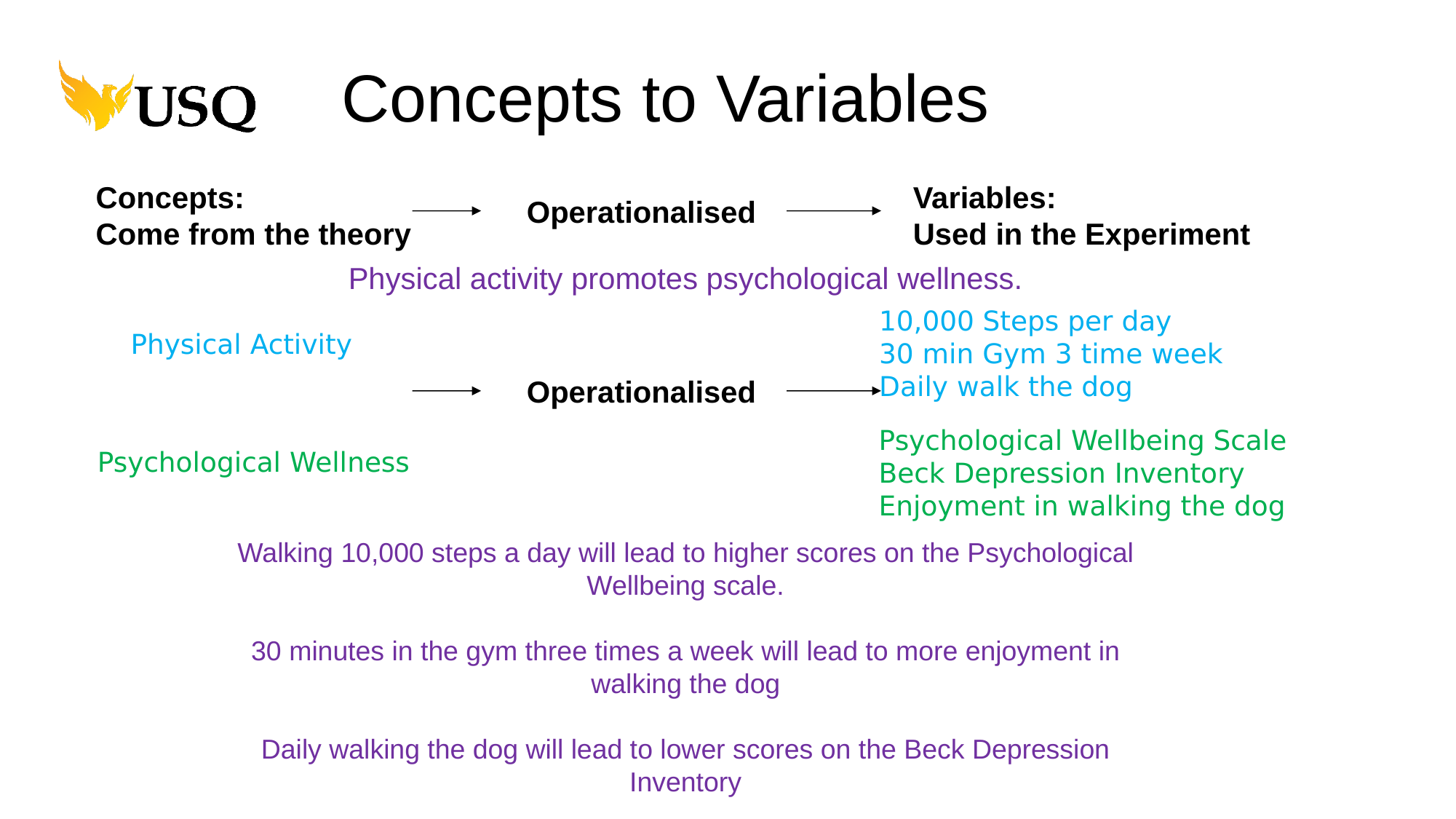

Concepts to Variables

Concepts:
Come from the theory
Variables:
Used in the Experiment

Operationalised
Physical activity promotes psychological wellness.
10,000 Steps per day
30 min Gym 3 time week
Daily walk the dog
Physical Activity

Operationalised
Psychological Wellbeing Scale
Beck Depression Inventory
Enjoyment in walking the dog
Psychological Wellness
Walking 10,000 steps a day will lead to higher scores on the Psychological Wellbeing scale.

30 minutes in the gym three times a week will lead to more enjoyment in walking the dog

Daily walking the dog will lead to lower scores on the Beck Depression Inventory